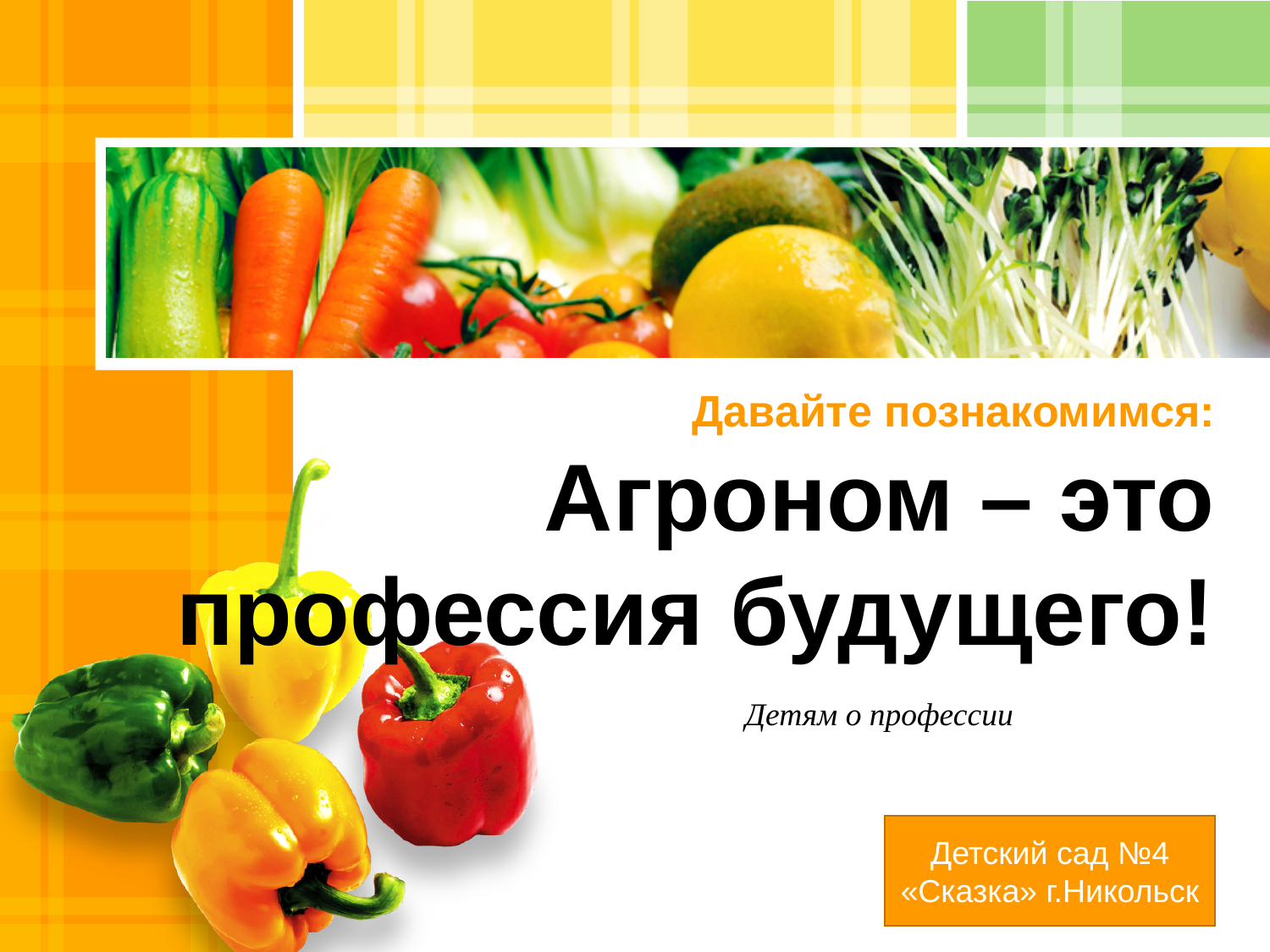

# Давайте познакомимся: Агроном – это профессия будущего!
Детям о профессии
Детский сад №4 «Сказка» г.Никольск